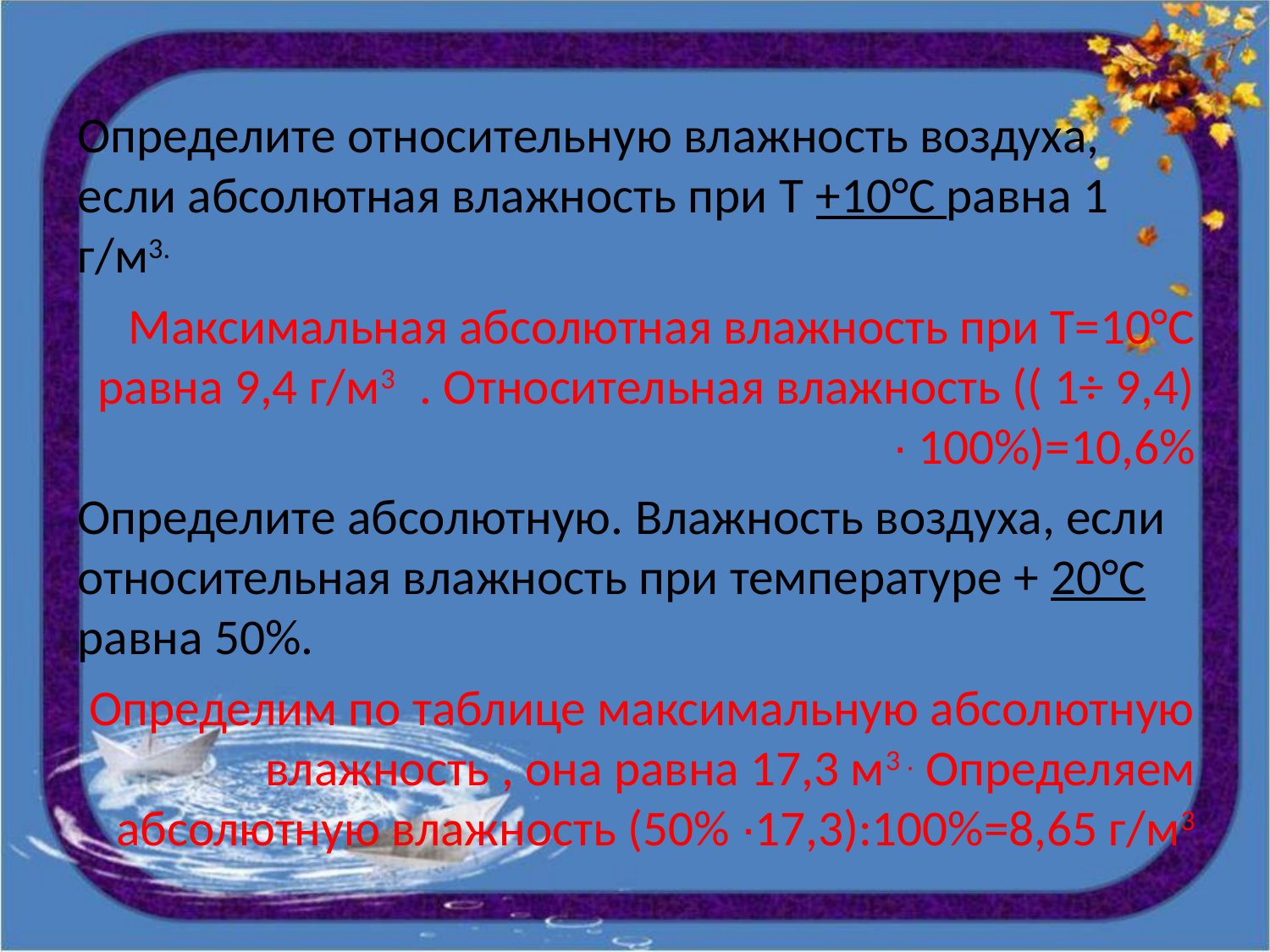

Определите относительную влажность воздуха, если абсолютная влажность при Т +10°С равна 1 г/м3.
Максимальная абсолютная влажность при Т=10°С равна 9,4 г/м3   . Относительная влажность (( 1÷ 9,4) ∙ 100%)=10,6%
Определите абсолютную. Влажность воздуха, если относительная влажность при температуре + 20°С равна 50%.
Определим по таблице максимальную абсолютную влажность , она равна 17,3 м3 . Определяем абсолютную влажность (50% ∙17,3):100%=8,65 г/м3